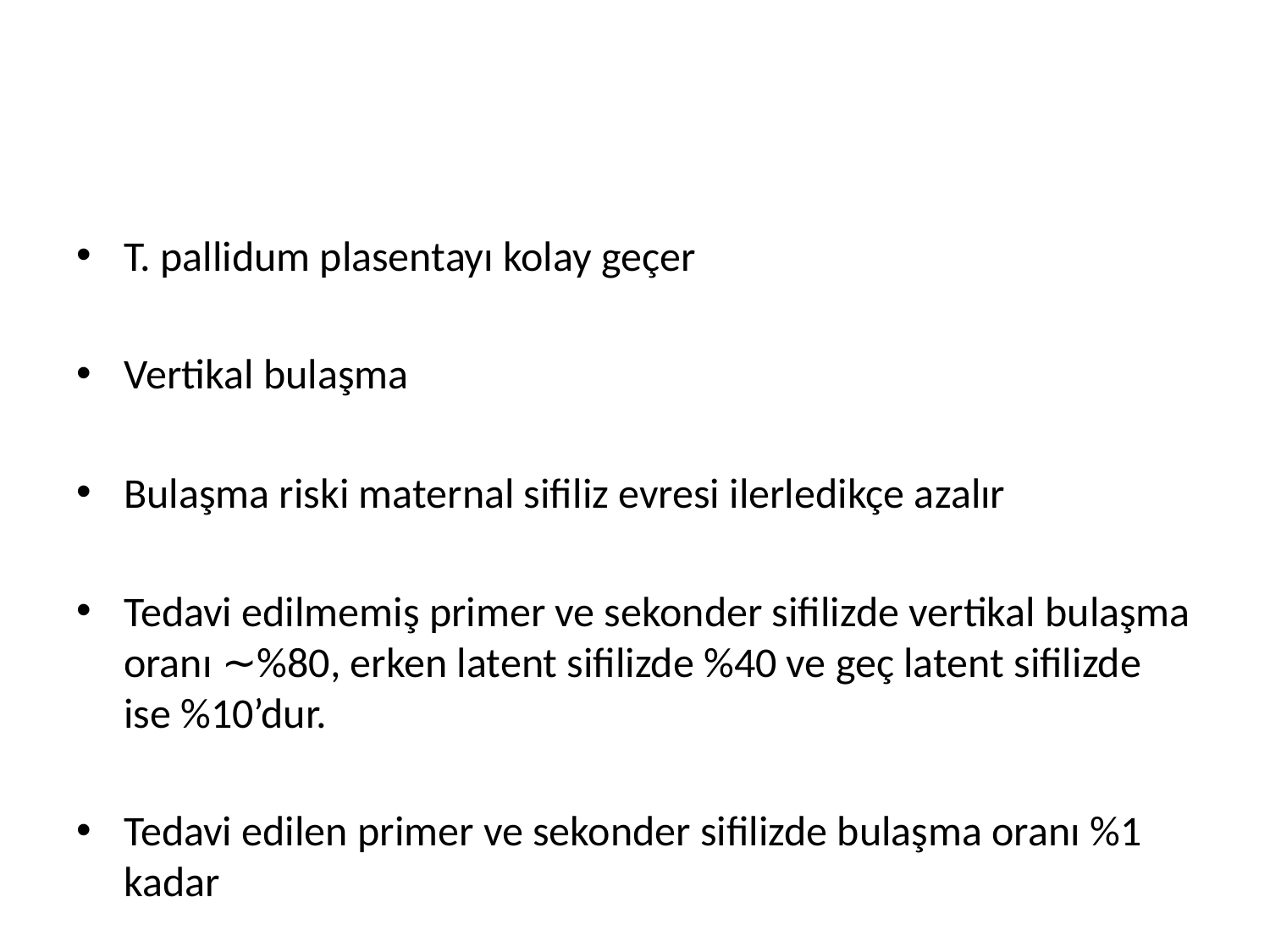

#
T. pallidum plasentayı kolay geçer

Vertikal bulaşma

Bulaşma riski maternal sifiliz evresi ilerledikçe azalır

Tedavi edilmemiş primer ve sekonder sifilizde vertikal bulaşma oranı ∼%80, erken latent sifilizde %40 ve geç latent sifilizde ise %10’dur.

Tedavi edilen primer ve sekonder sifilizde bulaşma oranı %1 kadar